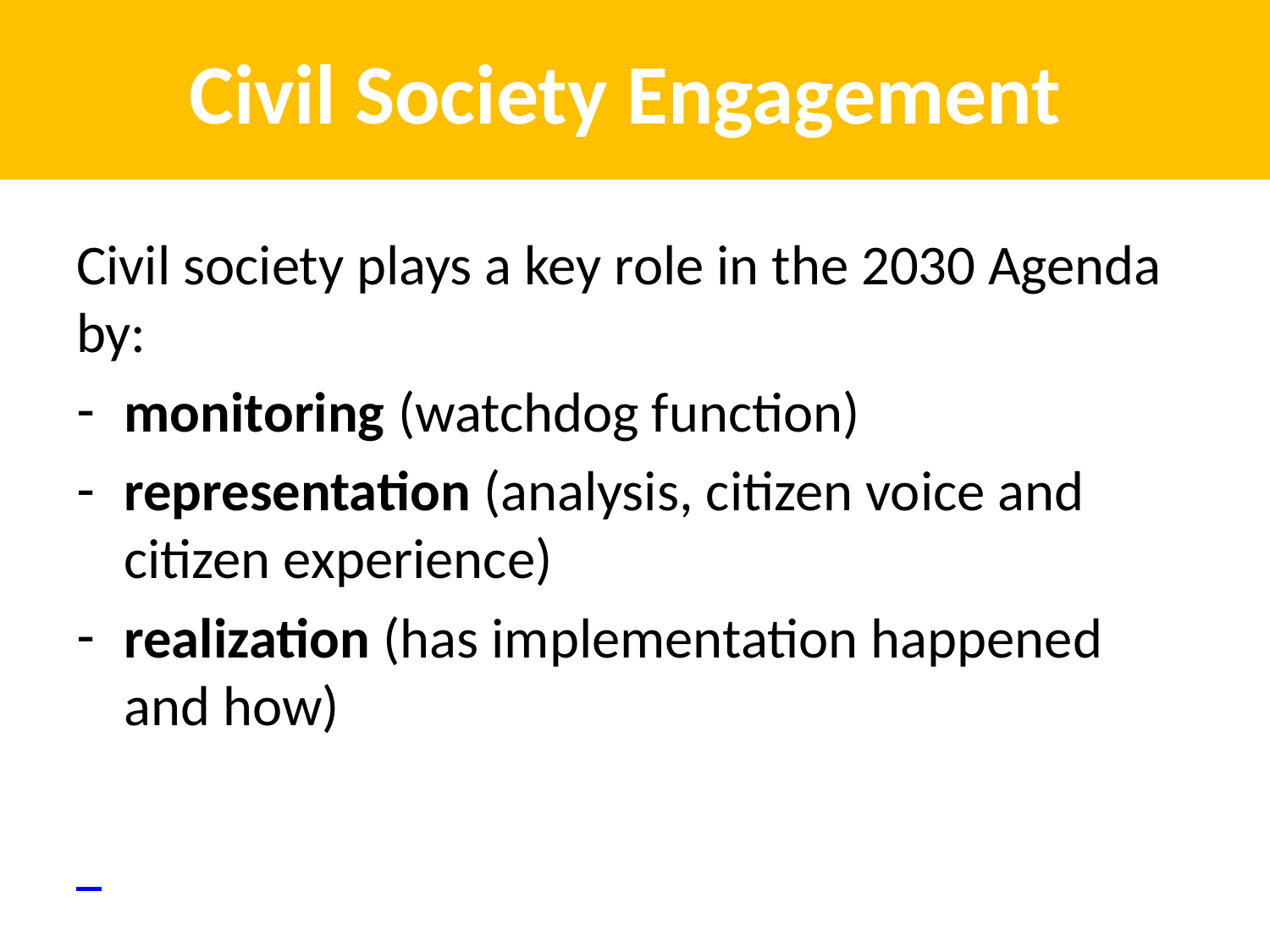

# Civil Society Engagement
Civil society plays a key role in the 2030 Agenda by:
monitoring (watchdog function)
representation (analysis, citizen voice and citizen experience)
realization (has implementation happened and how)